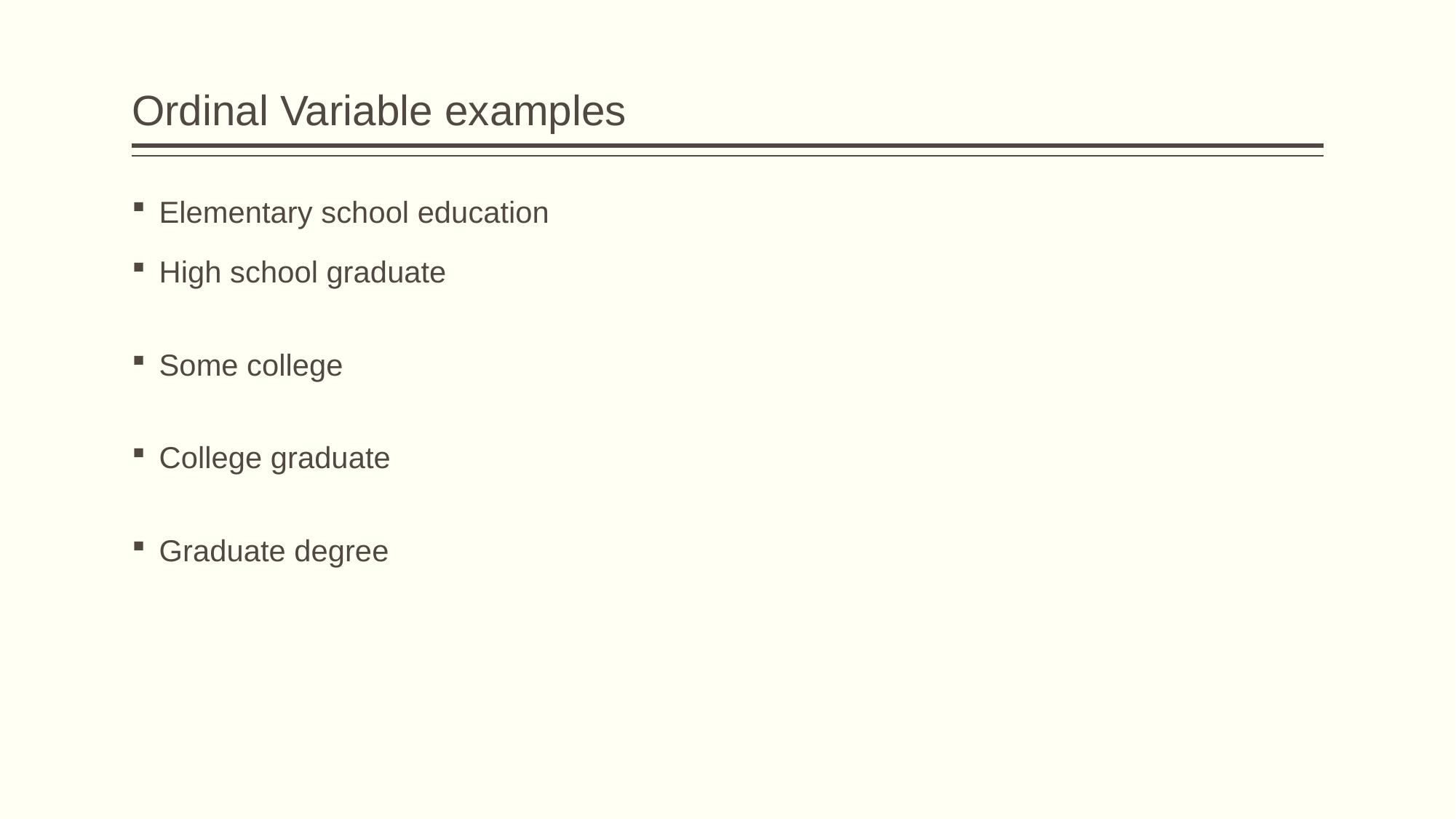

# Ordinal Variable examples
Elementary school education
High school graduate
Some college
College graduate
Graduate degree